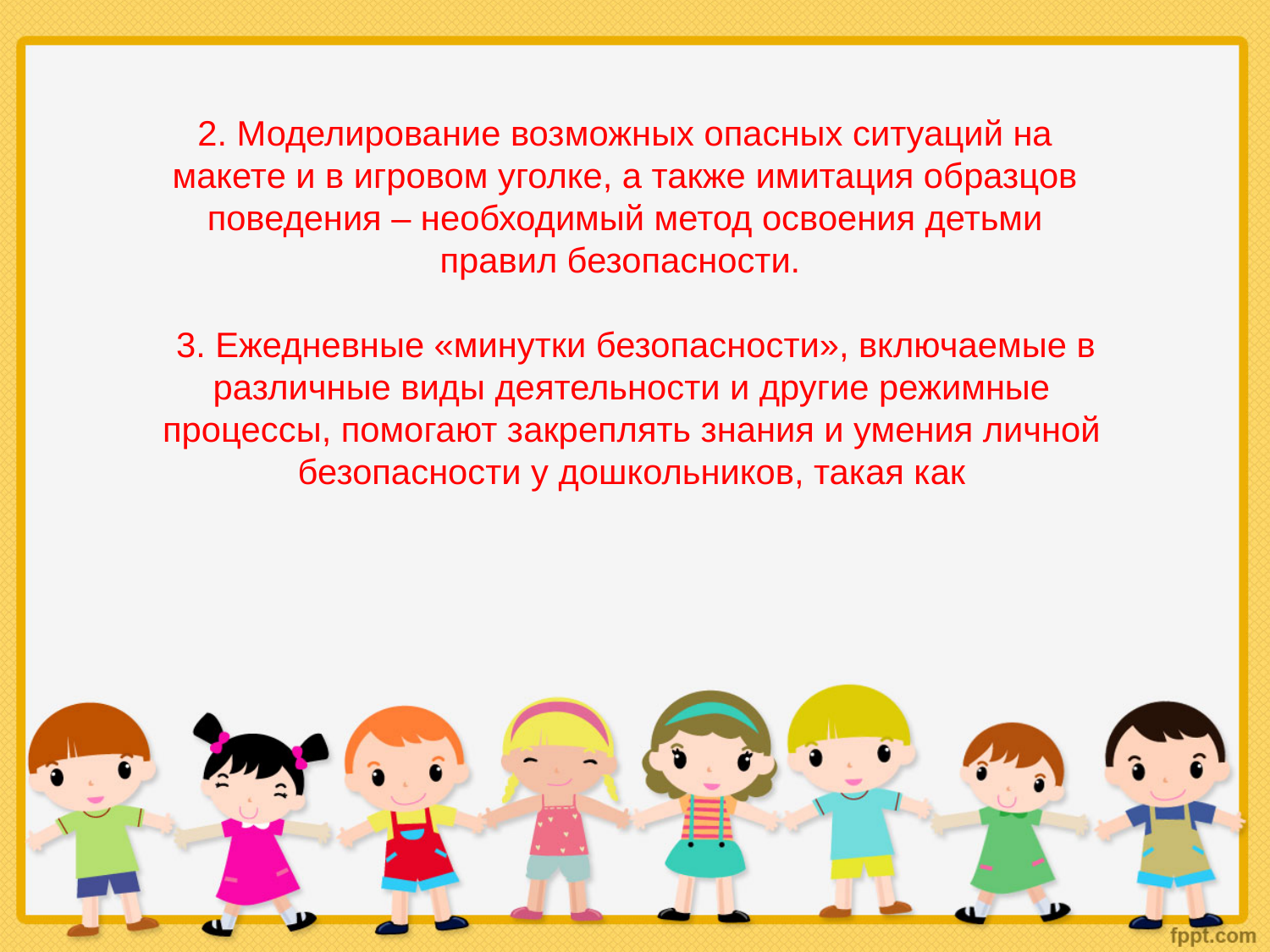

2. Моделирование возможных опасных ситуаций на макете и в игровом уголке, а также имитация образцов поведения – необходимый метод освоения детьми правил безопасности.
 3. Ежедневные «минутки безопасности», включаемые в различные виды деятельности и другие режимные процессы, помогают закреплять знания и умения личной безопасности у дошкольников, такая как